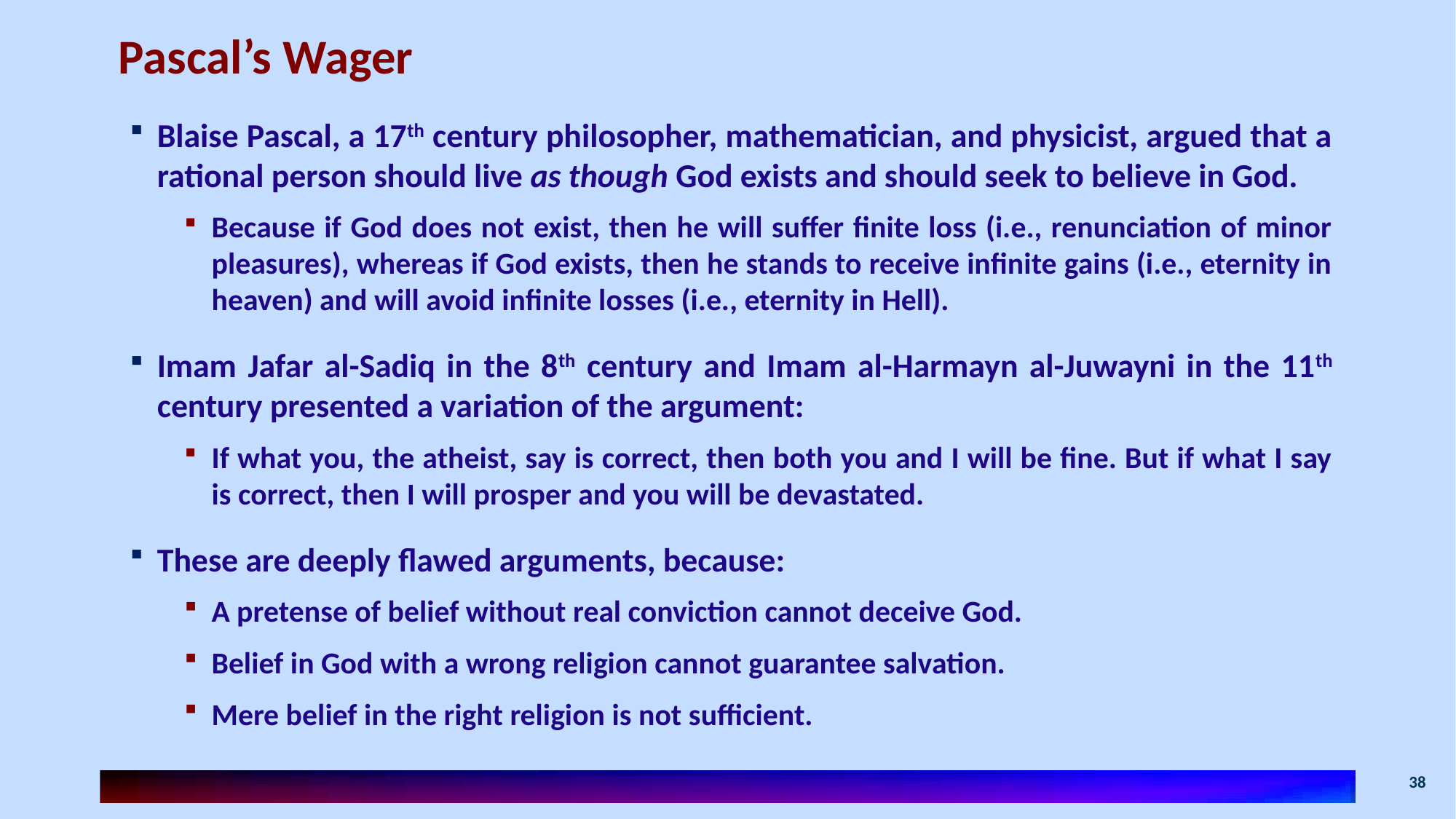

# Pascal’s Wager
Blaise Pascal, a 17th century philosopher, mathematician, and physicist, argued that a rational person should live as though God exists and should seek to believe in God.
Because if God does not exist, then he will suffer finite loss (i.e., renunciation of minor pleasures), whereas if God exists, then he stands to receive infinite gains (i.e., eternity in heaven) and will avoid infinite losses (i.e., eternity in Hell).
Imam Jafar al-Sadiq in the 8th century and Imam al-Harmayn al-Juwayni in the 11th century presented a variation of the argument:
If what you, the atheist, say is correct, then both you and I will be fine. But if what I say is correct, then I will prosper and you will be devastated.
These are deeply flawed arguments, because:
A pretense of belief without real conviction cannot deceive God.
Belief in God with a wrong religion cannot guarantee salvation.
Mere belief in the right religion is not sufficient.
38